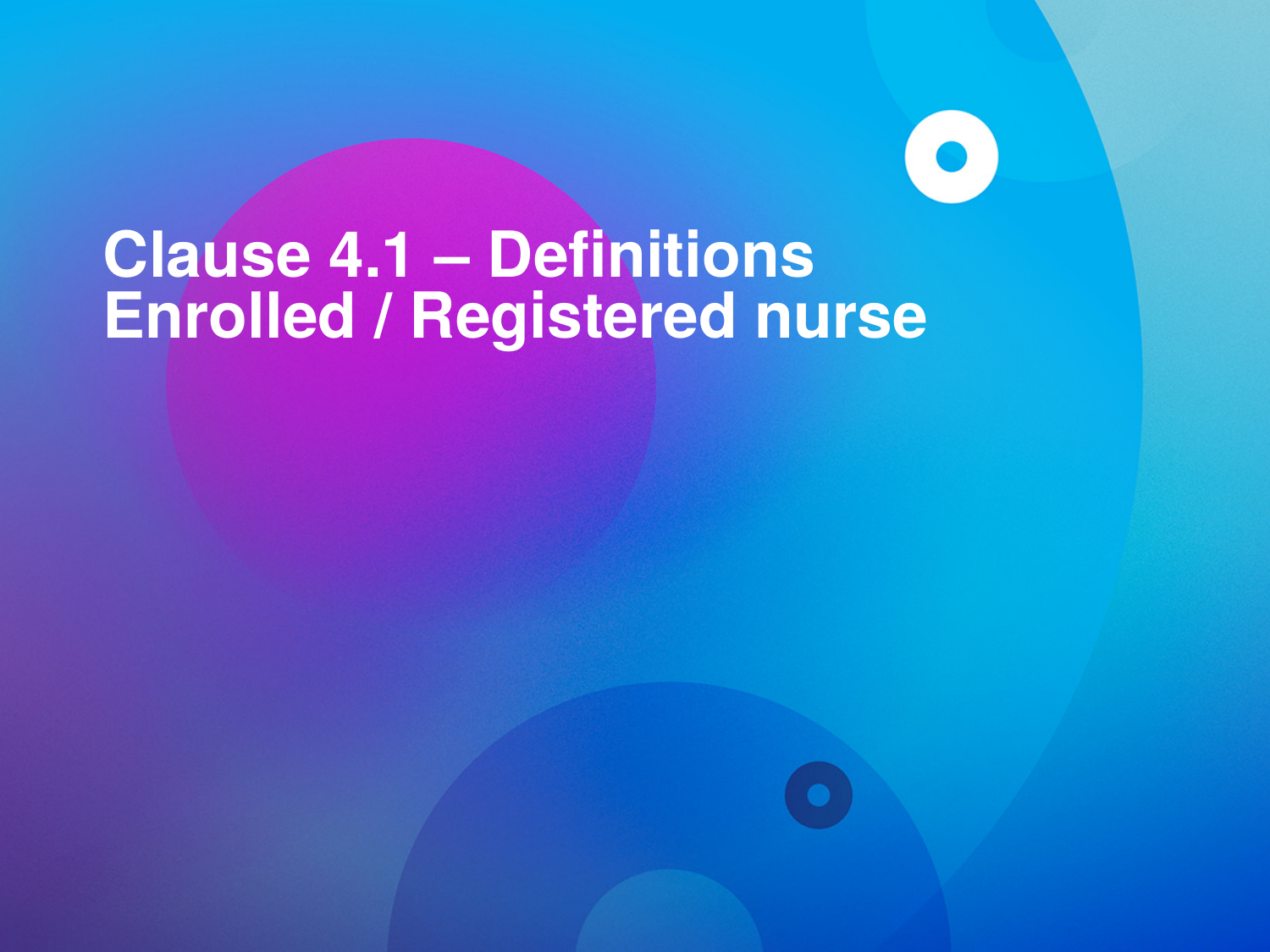

# Clause 4.1 – Definitions Enrolled / Registered nurse